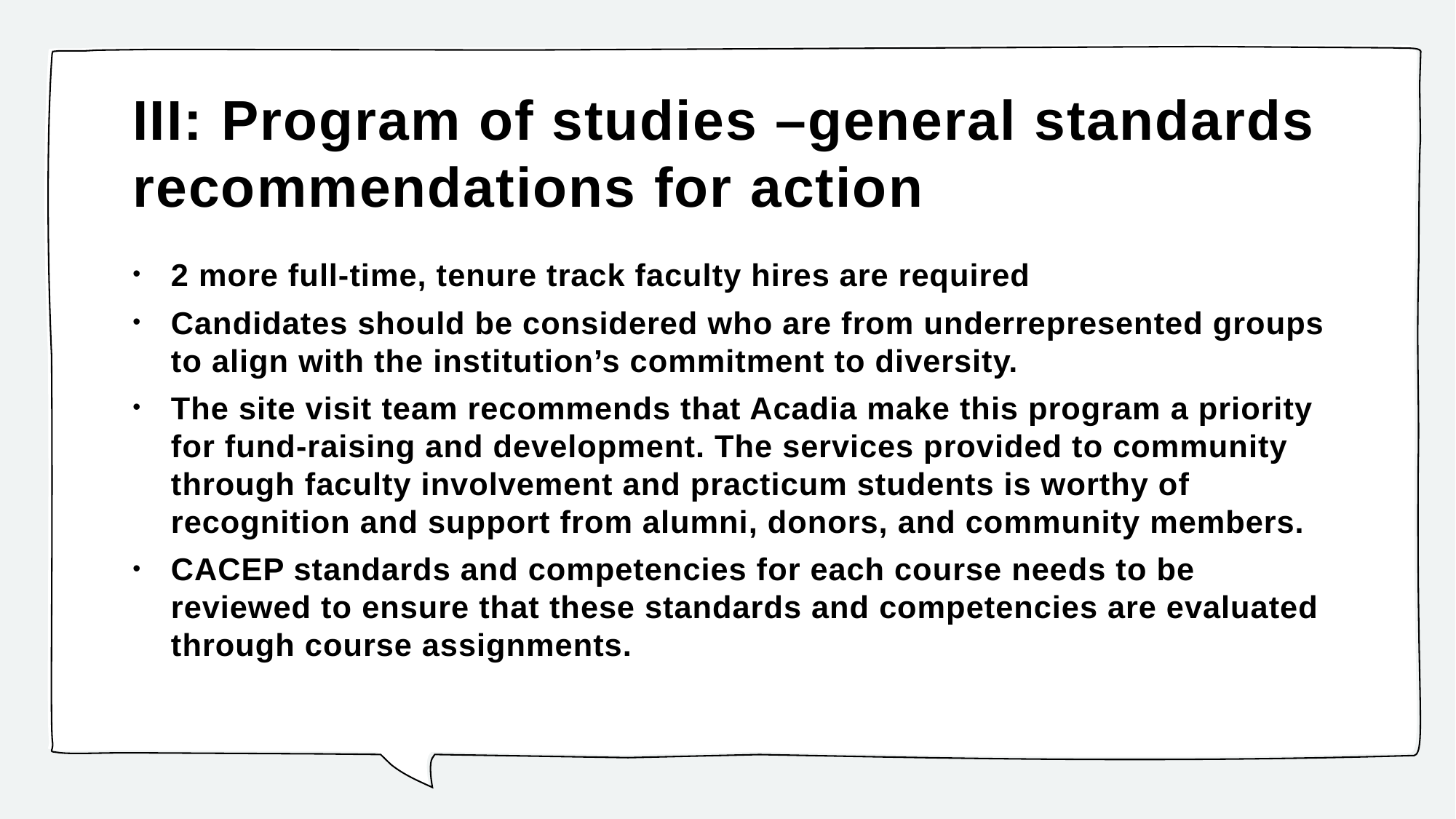

# III: Program of studies –general standards recommendations for action
2 more full-time, tenure track faculty hires are required
Candidates should be considered who are from underrepresented groups to align with the institution’s commitment to diversity.
The site visit team recommends that Acadia make this program a priority for fund-raising and development. The services provided to community through faculty involvement and practicum students is worthy of recognition and support from alumni, donors, and community members.
CACEP standards and competencies for each course needs to be reviewed to ensure that these standards and competencies are evaluated through course assignments.